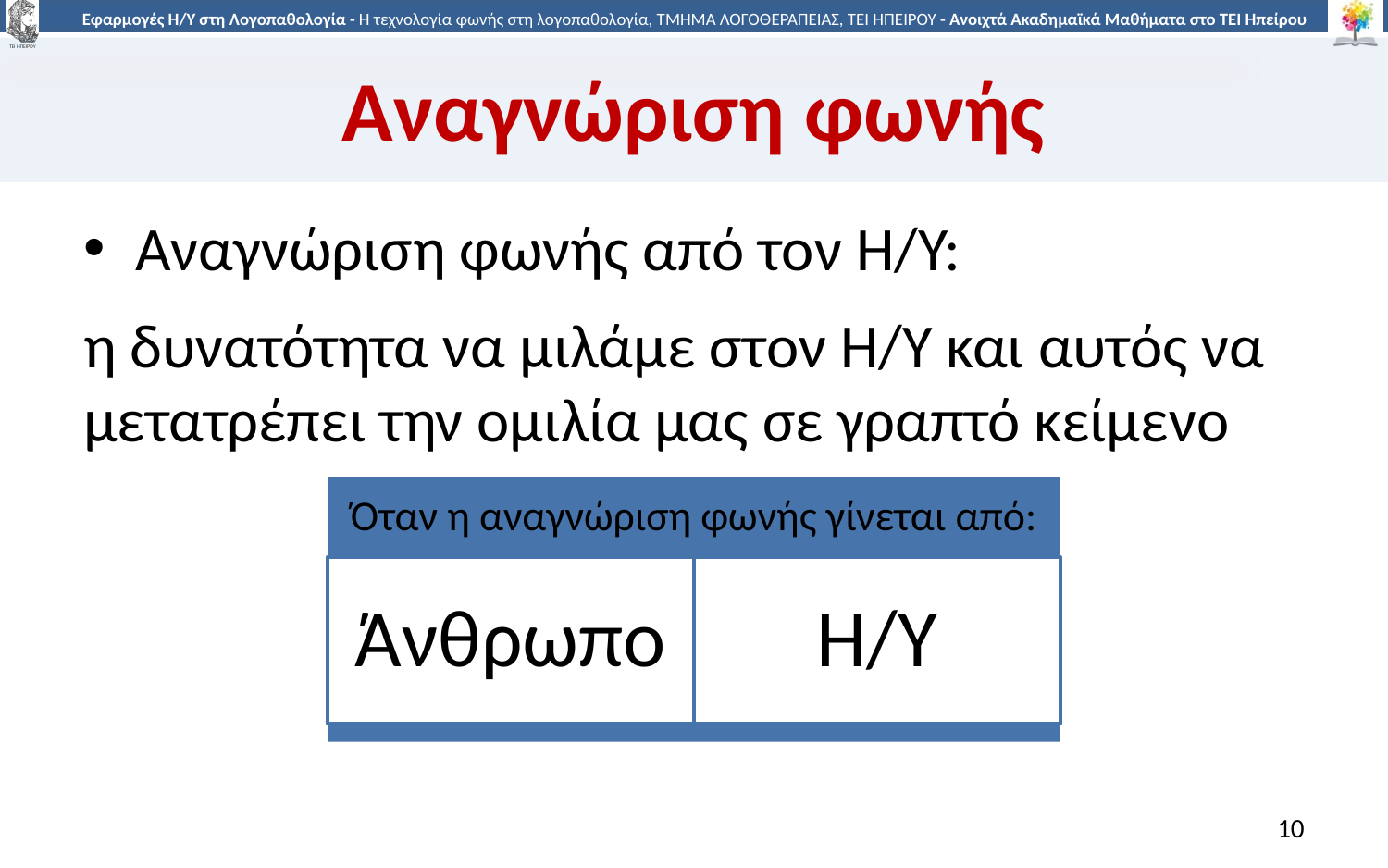

# Αναγνώριση φωνής
Αναγνώριση φωνής από τον Η/Υ:
η δυνατότητα να μιλάμε στον Η/Υ και αυτός να μετατρέπει την ομιλία μας σε γραπτό κείμενο
Όταν η αναγνώριση φωνής γίνεται από:
Άνθρωπο
Η/Υ
10